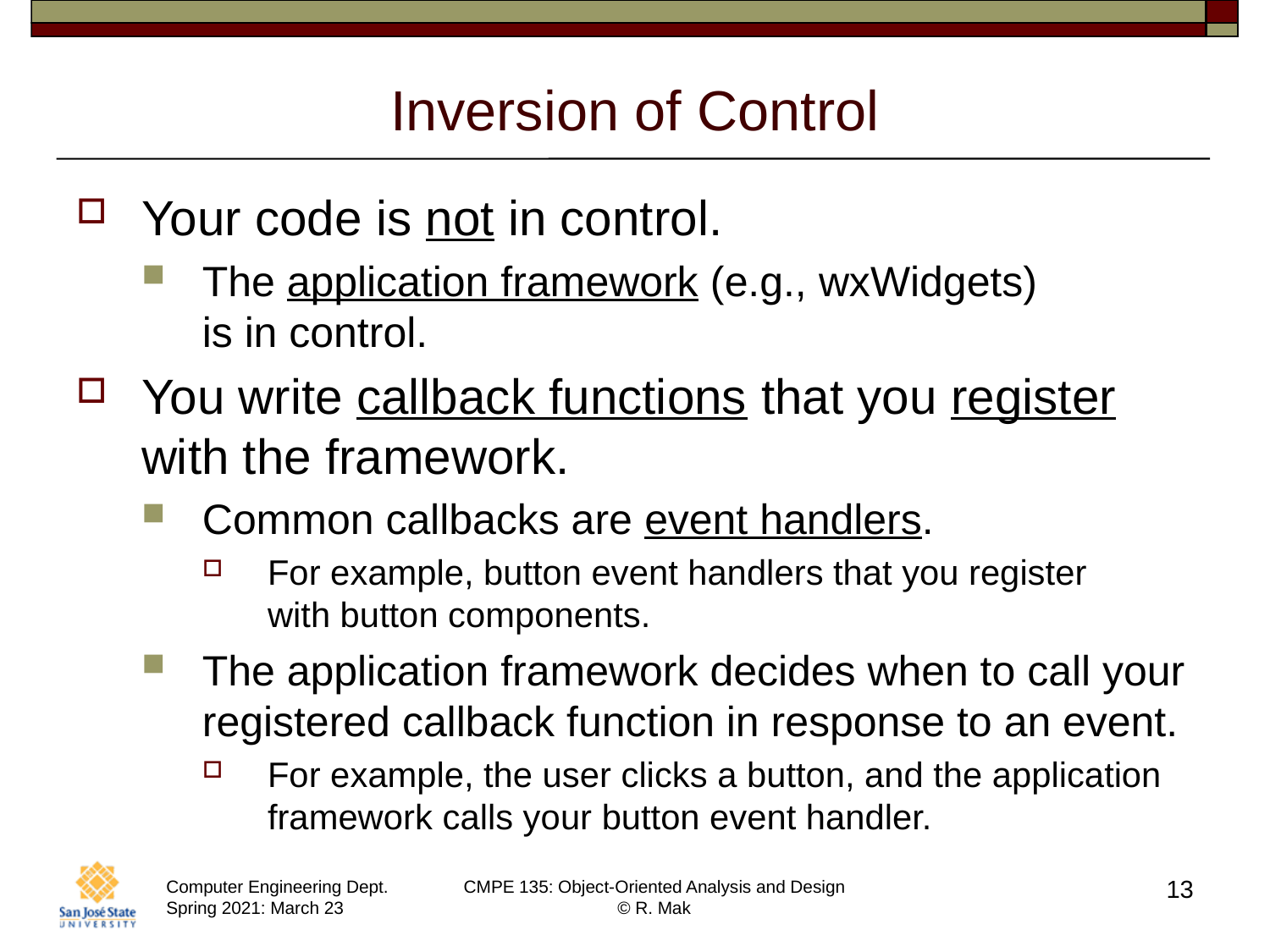

# Inversion of Control
Your code is not in control.
The application framework (e.g., wxWidgets)
is in control.
You write callback functions that you register with the framework.
Common callbacks are event handlers.
For example, button event handlers that you register
with button components.
The application framework decides when to call your registered callback function in response to an event.
For example, the user clicks a button, and the application framework calls your button event handler.
13